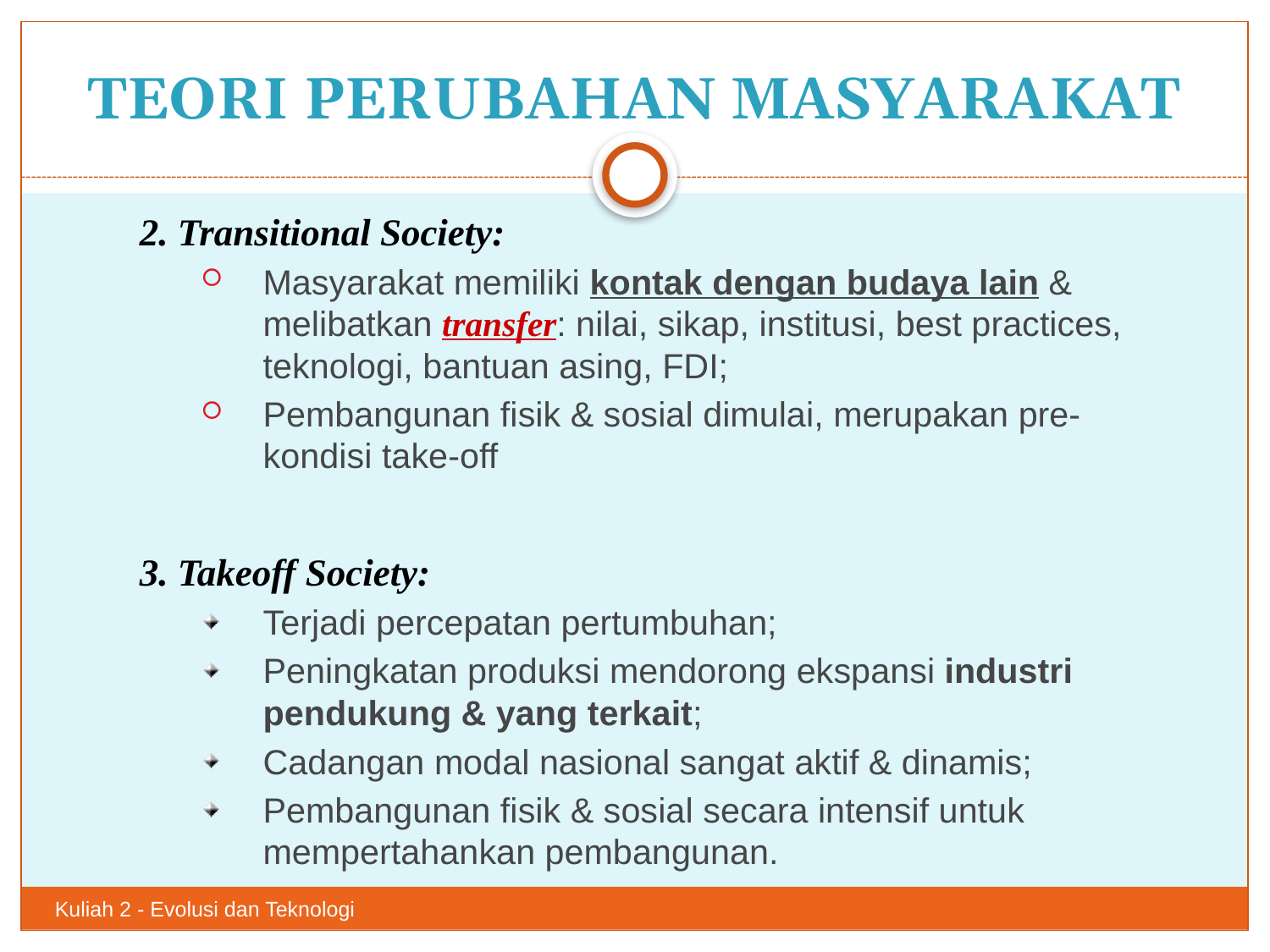

# TEORI PERUBAHAN MASYARAKAT
18
2. Transitional Society:
Masyarakat memiliki kontak dengan budaya lain & melibatkan transfer: nilai, sikap, institusi, best practices, teknologi, bantuan asing, FDI;
Pembangunan fisik & sosial dimulai, merupakan pre-kondisi take-off

3. Takeoff Society:
Terjadi percepatan pertumbuhan;
Peningkatan produksi mendorong ekspansi industri pendukung & yang terkait;
Cadangan modal nasional sangat aktif & dinamis;
Pembangunan fisik & sosial secara intensif untuk mempertahankan pembangunan.
Kuliah 2 - Evolusi dan Teknologi